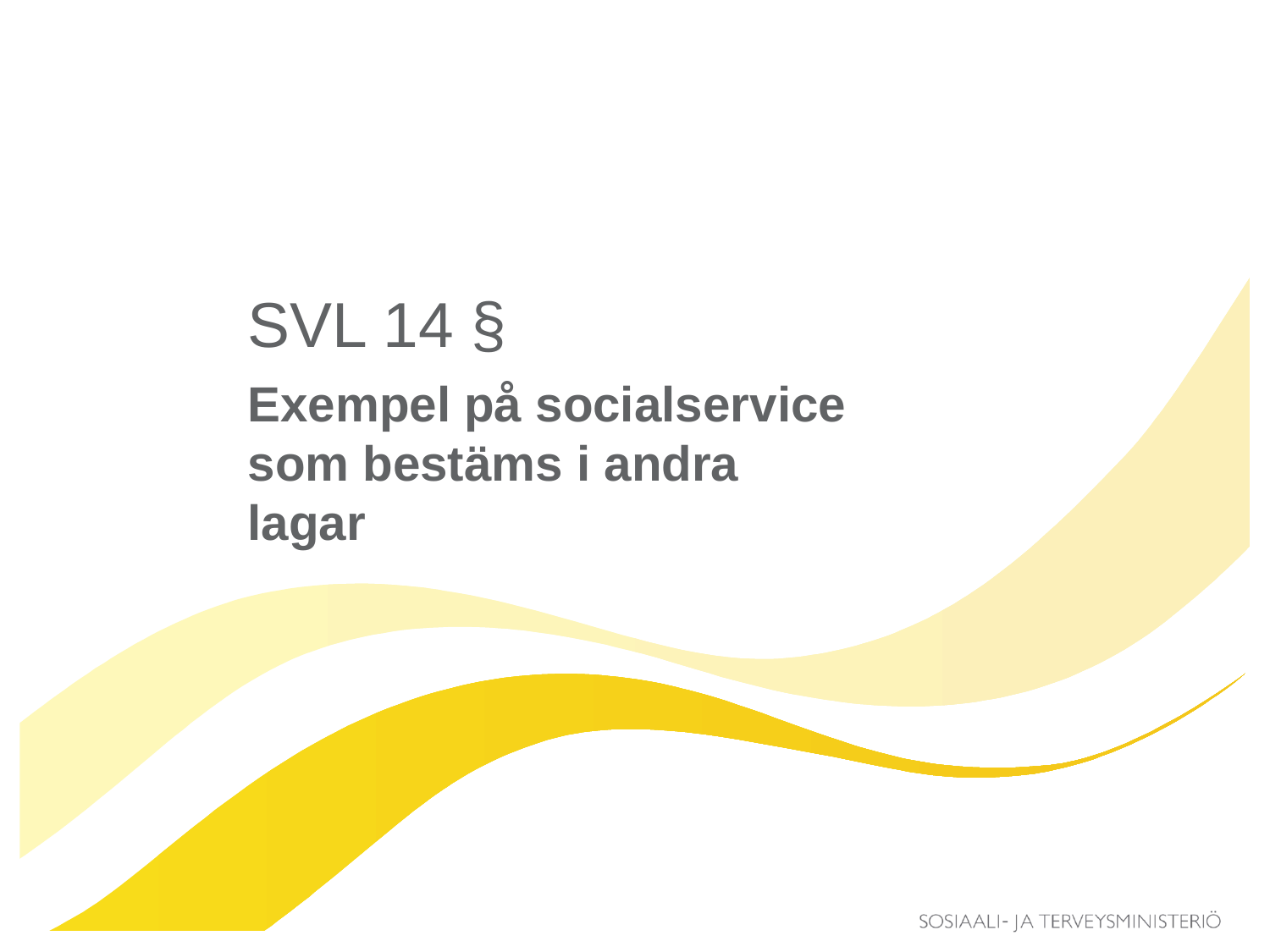

# SVL 14 §
Exempel på socialservice som bestäms i andra lagar